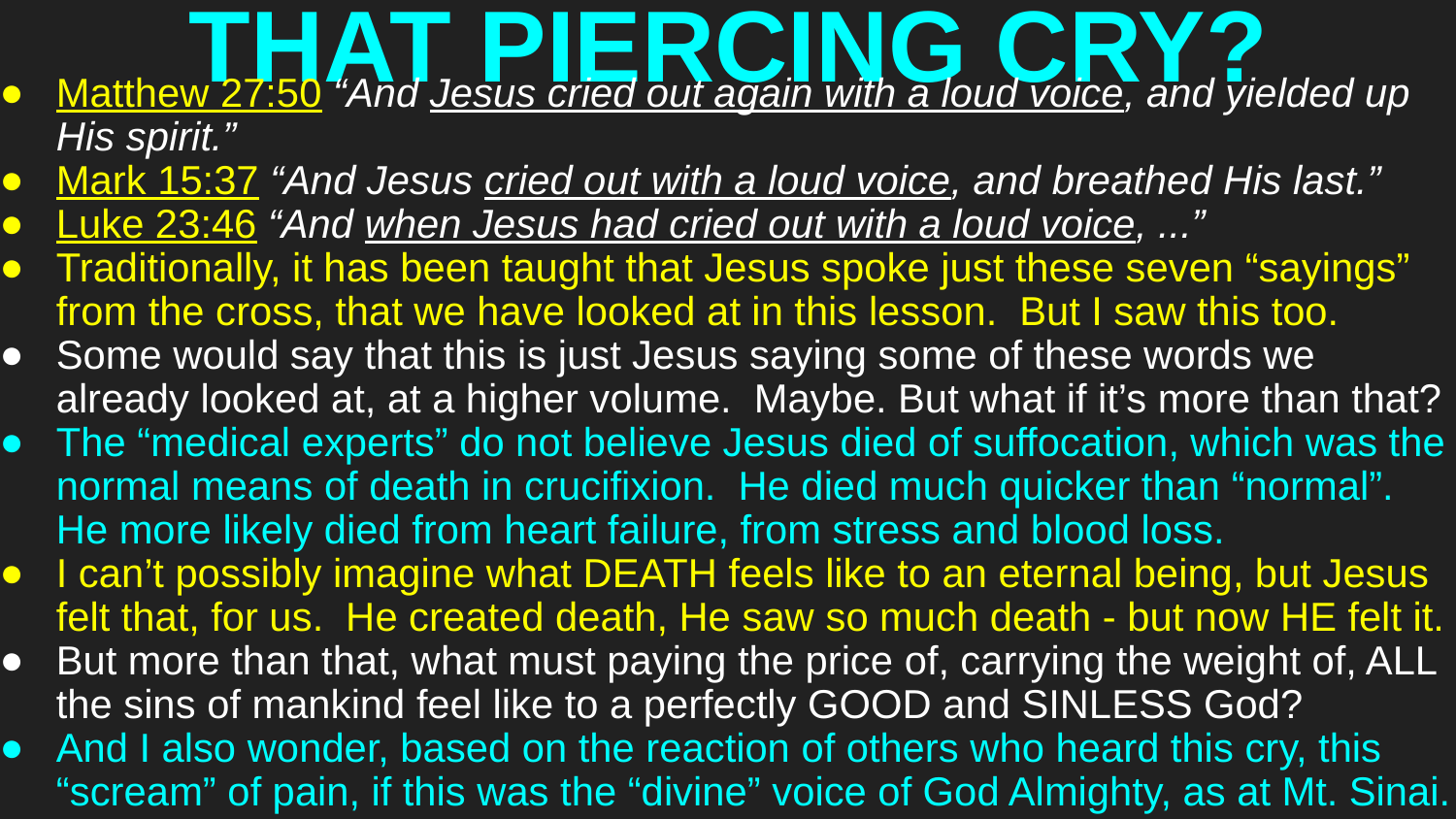

# THAT PIERCING CRY?
Matthew 27:50 “And Jesus cried out again with a loud voice, and yielded up His spirit.”
Mark 15:37 “And Jesus cried out with a loud voice, and breathed His last.”
Luke 23:46 “And when Jesus had cried out with a loud voice, ...”
Traditionally, it has been taught that Jesus spoke just these seven “sayings” from the cross, that we have looked at in this lesson.  But I saw this too.
Some would say that this is just Jesus saying some of these words we already looked at, at a higher volume.  Maybe. But what if it’s more than that?
The “medical experts” do not believe Jesus died of suffocation, which was the normal means of death in crucifixion.  He died much quicker than “normal”.  He more likely died from heart failure, from stress and blood loss.
I can’t possibly imagine what DEATH feels like to an eternal being, but Jesus felt that, for us.  He created death, He saw so much death - but now HE felt it.
But more than that, what must paying the price of, carrying the weight of, ALL the sins of mankind feel like to a perfectly GOOD and SINLESS God?
And I also wonder, based on the reaction of others who heard this cry, this “scream” of pain, if this was the “divine” voice of God Almighty, as at Mt. Sinai.